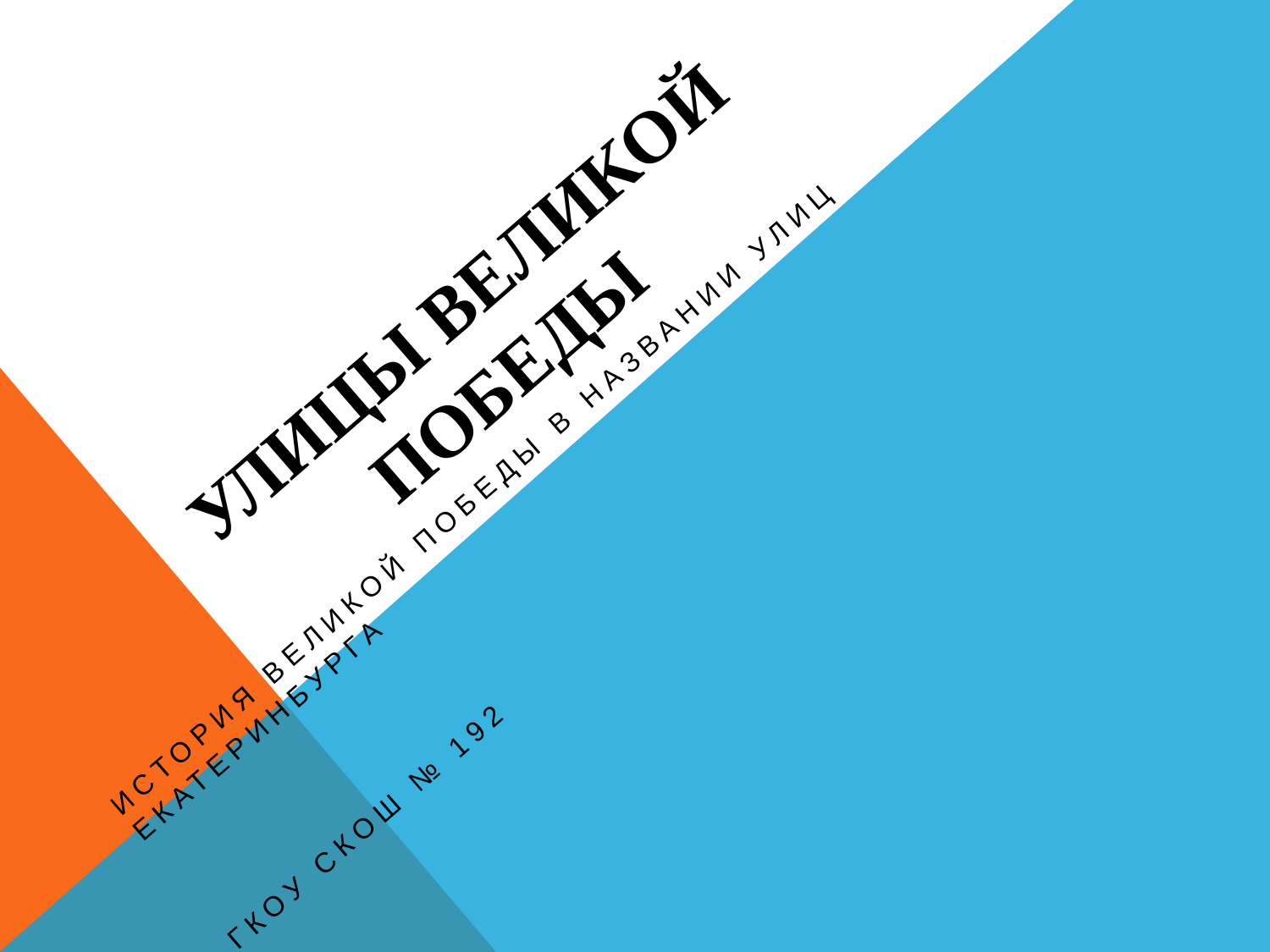

# УЛИЦЫ ВЕЛИКОЙ ПОБЕДЫ
История Великой победы в названии улиц Екатеринбурга

ГКОУ СКОШ № 192